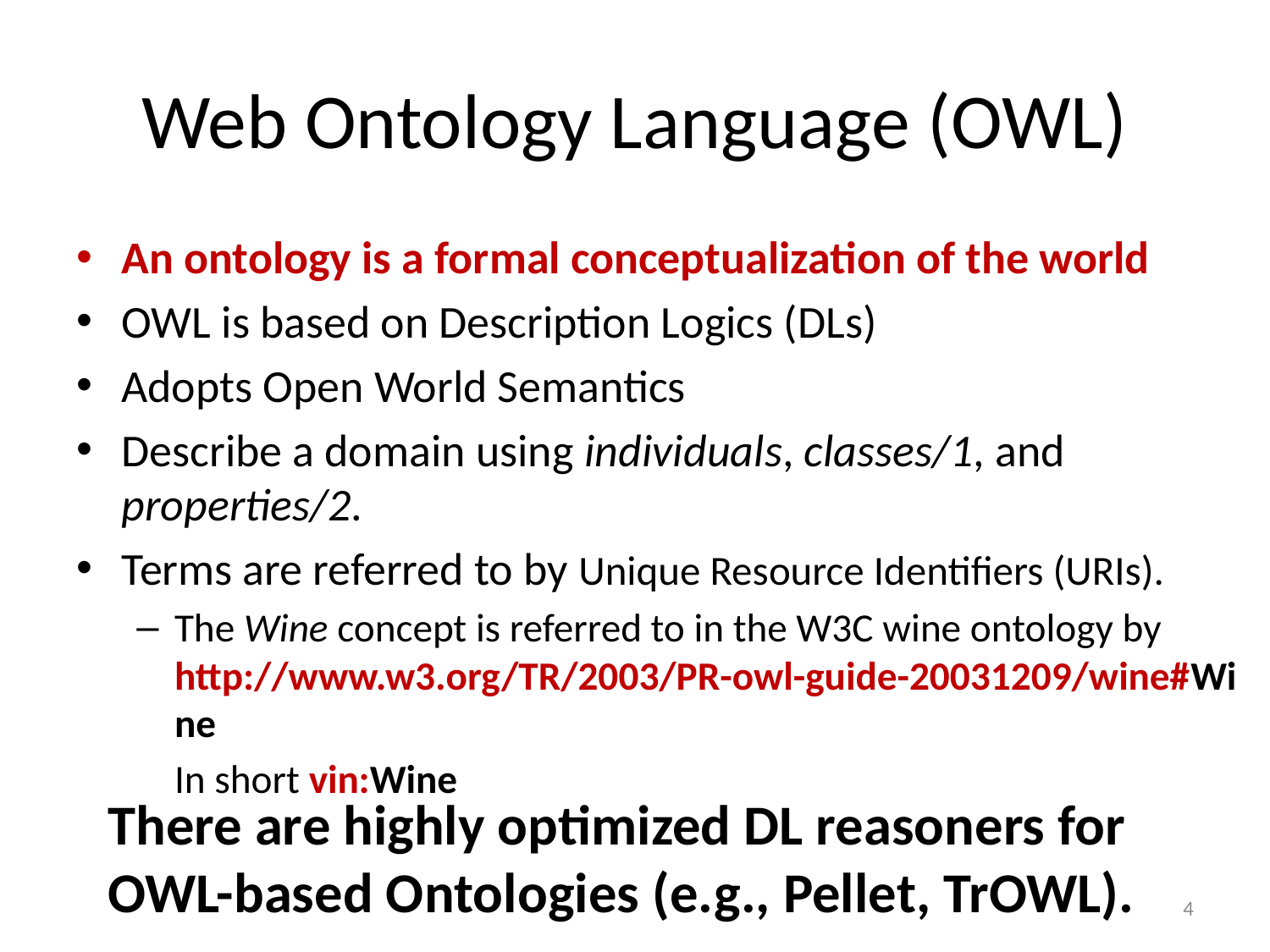

# Web Ontology Language (OWL)
An ontology is a formal conceptualization of the world
OWL is based on Description Logics (DLs)
Adopts Open World Semantics
Describe a domain using individuals, classes/1, and properties/2.
Terms are referred to by Unique Resource Identifiers (URIs).
The Wine concept is referred to in the W3C wine ontology by http://www.w3.org/TR/2003/PR-owl-guide-20031209/wine#Wine
	In short vin:Wine

There are highly optimized DL reasoners for  OWL-based Ontologies (e.g., Pellet, TrOWL).
4